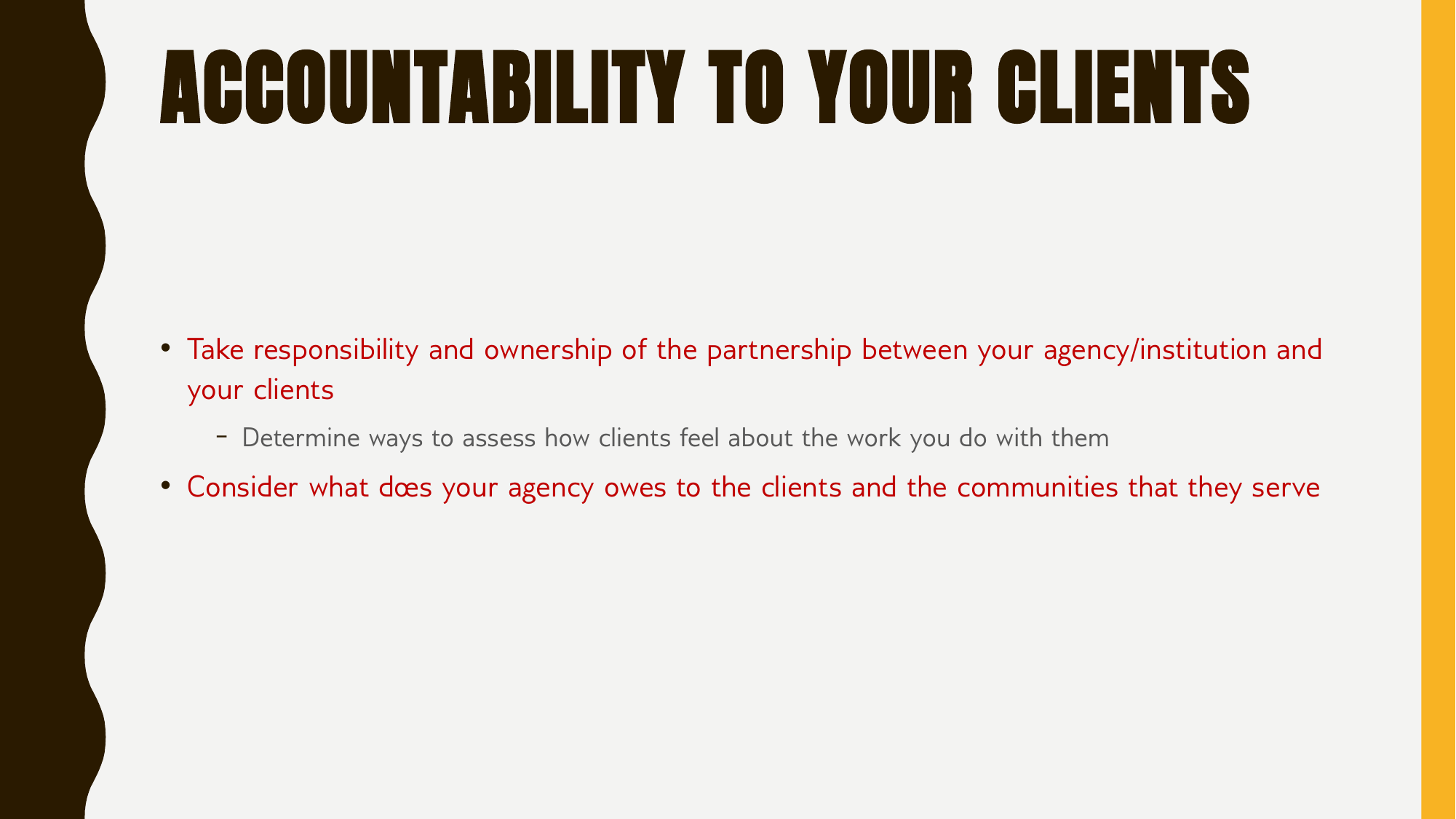

# Accountability to Your Clients

Take responsibility and ownership of the partnership between your agency/institution and your clients
Determine ways to assess how clients feel about the work you do with them
Consider what does your agency owes to the clients and the communities that they serve